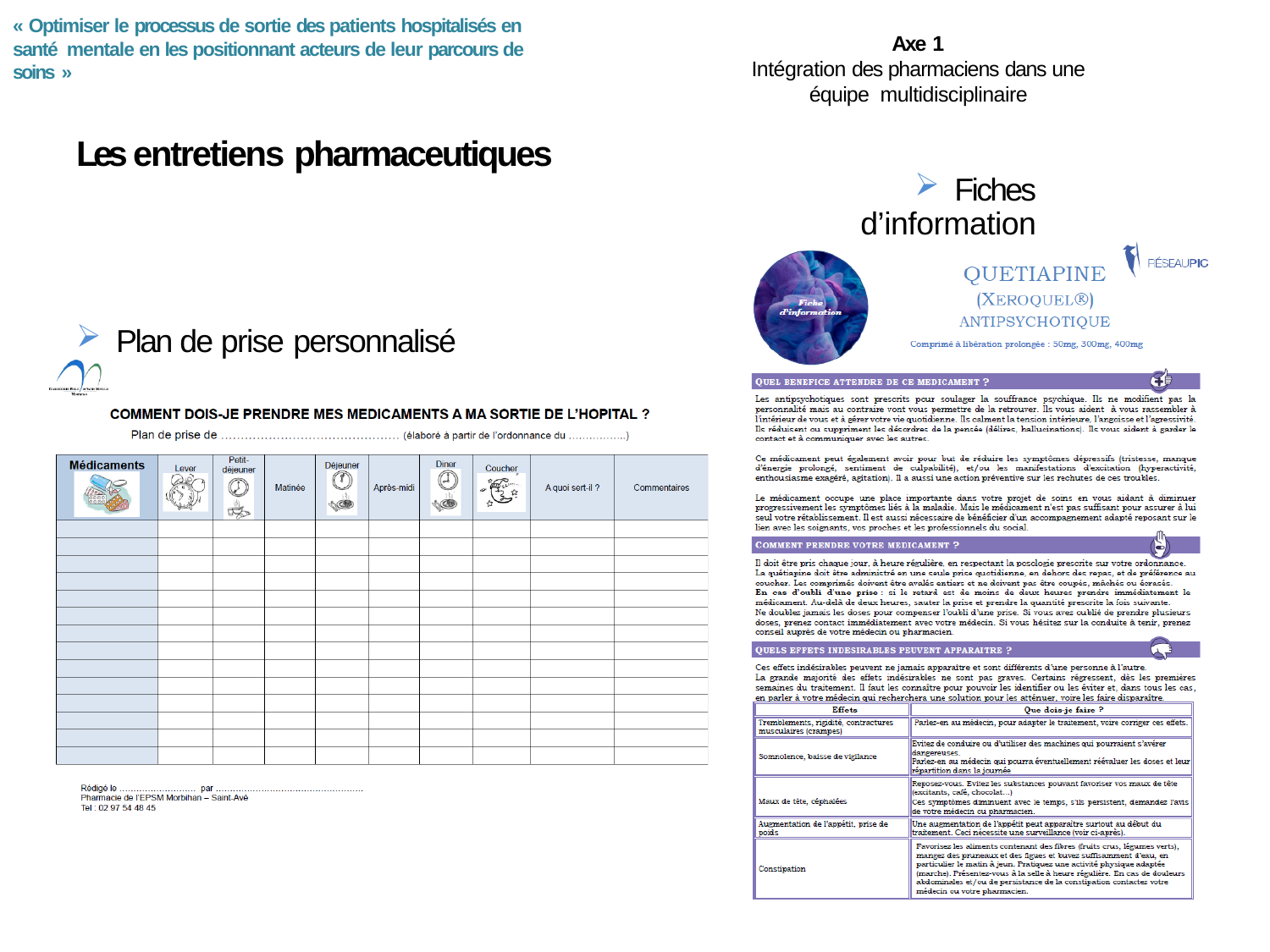

« Optimiser le processus de sortie des patients hospitalisés en santé  mentale en les positionnant acteurs de leur parcours de soins »
Axe 1
Intégration des pharmaciens dans une équipe  multidisciplinaire
Les entretiens pharmaceutiques
Fiches d’information

Plan de prise personnalisé